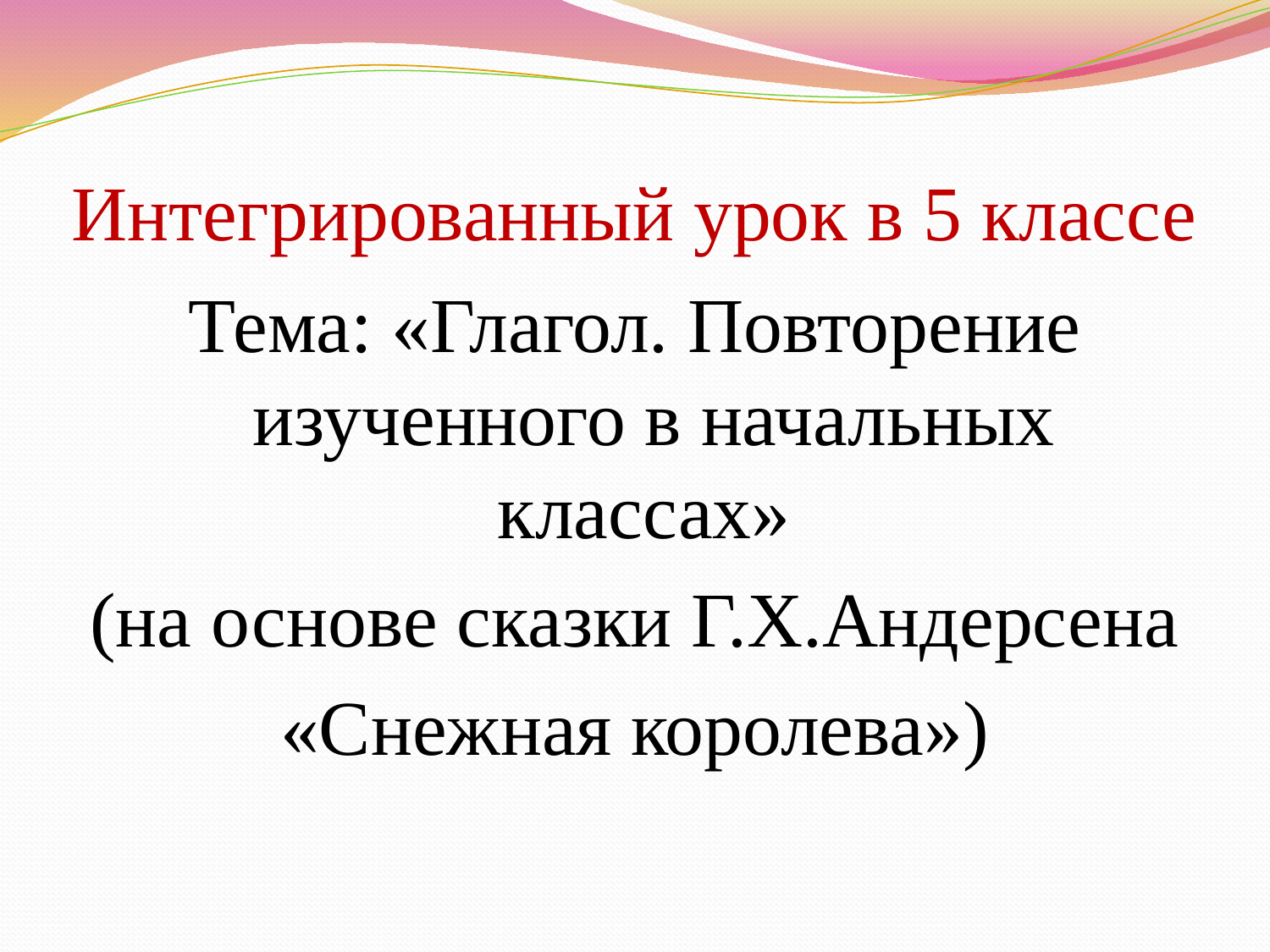

# Интегрированный урок в 5 классе
Тема: «Глагол. Повторение изученного в начальных классах»
(на основе сказки Г.Х.Андерсена
«Снежная королева»)